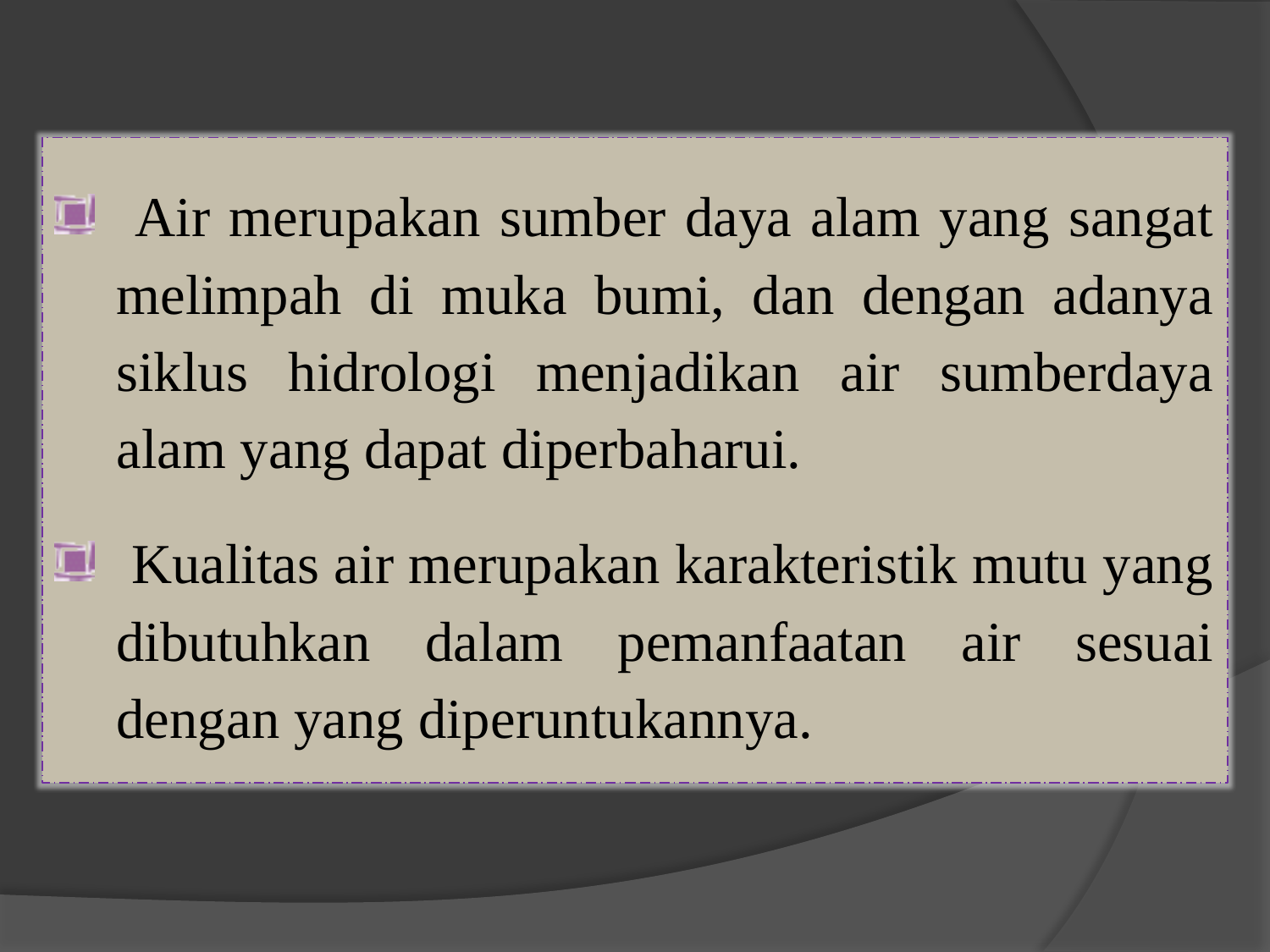

Air merupakan sumber daya alam yang sangat melimpah di muka bumi, dan dengan adanya siklus hidrologi menjadikan air sumberdaya alam yang dapat diperbaharui.

 Kualitas air merupakan karakteristik mutu yang dibutuhkan dalam pemanfaatan air sesuai dengan yang diperuntukannya.